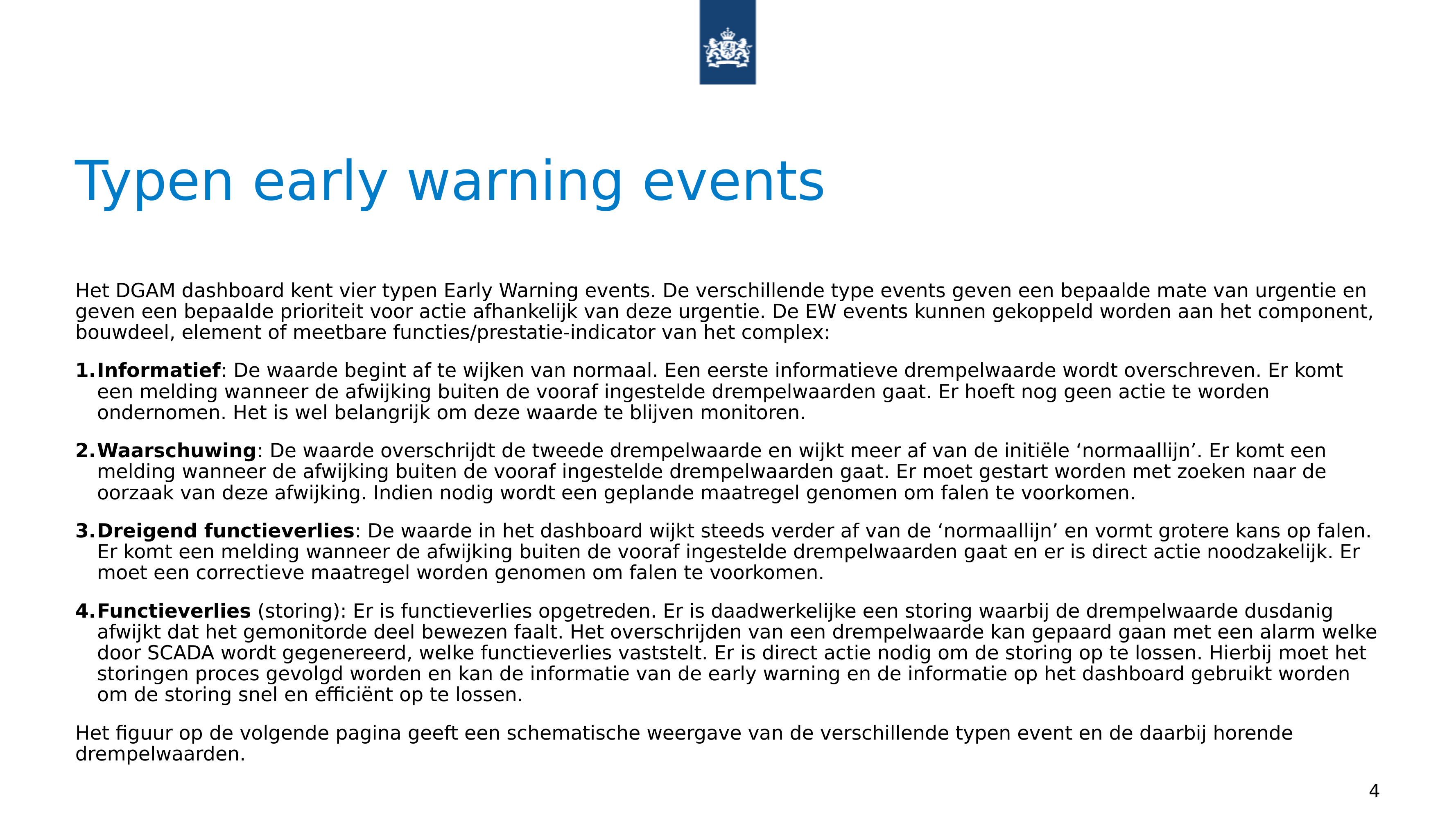

# Typen early warning events
Het DGAM dashboard kent vier typen Early Warning events. De verschillende type events geven een bepaalde mate van urgentie en geven een bepaalde prioriteit voor actie afhankelijk van deze urgentie. De EW events kunnen gekoppeld worden aan het component, bouwdeel, element of meetbare functies/prestatie-indicator van het complex:
Informatief: De waarde begint af te wijken van normaal. Een eerste informatieve drempelwaarde wordt overschreven. Er komt een melding wanneer de afwijking buiten de vooraf ingestelde drempelwaarden gaat. Er hoeft nog geen actie te worden ondernomen. Het is wel belangrijk om deze waarde te blijven monitoren.
Waarschuwing: De waarde overschrijdt de tweede drempelwaarde en wijkt meer af van de initiële ‘normaallijn’. Er komt een melding wanneer de afwijking buiten de vooraf ingestelde drempelwaarden gaat. Er moet gestart worden met zoeken naar de oorzaak van deze afwijking. Indien nodig wordt een geplande maatregel genomen om falen te voorkomen.
Dreigend functieverlies: De waarde in het dashboard wijkt steeds verder af van de ‘normaallijn’ en vormt grotere kans op falen. Er komt een melding wanneer de afwijking buiten de vooraf ingestelde drempelwaarden gaat en er is direct actie noodzakelijk. Er moet een correctieve maatregel worden genomen om falen te voorkomen.
Functieverlies (storing): Er is functieverlies opgetreden. Er is daadwerkelijke een storing waarbij de drempelwaarde dusdanig afwijkt dat het gemonitorde deel bewezen faalt. Het overschrijden van een drempelwaarde kan gepaard gaan met een alarm welke door SCADA wordt gegenereerd, welke functieverlies vaststelt. Er is direct actie nodig om de storing op te lossen. Hierbij moet het storingen proces gevolgd worden en kan de informatie van de early warning en de informatie op het dashboard gebruikt worden om de storing snel en efficiënt op te lossen.
Het figuur op de volgende pagina geeft een schematische weergave van de verschillende typen event en de daarbij horende drempelwaarden.

4